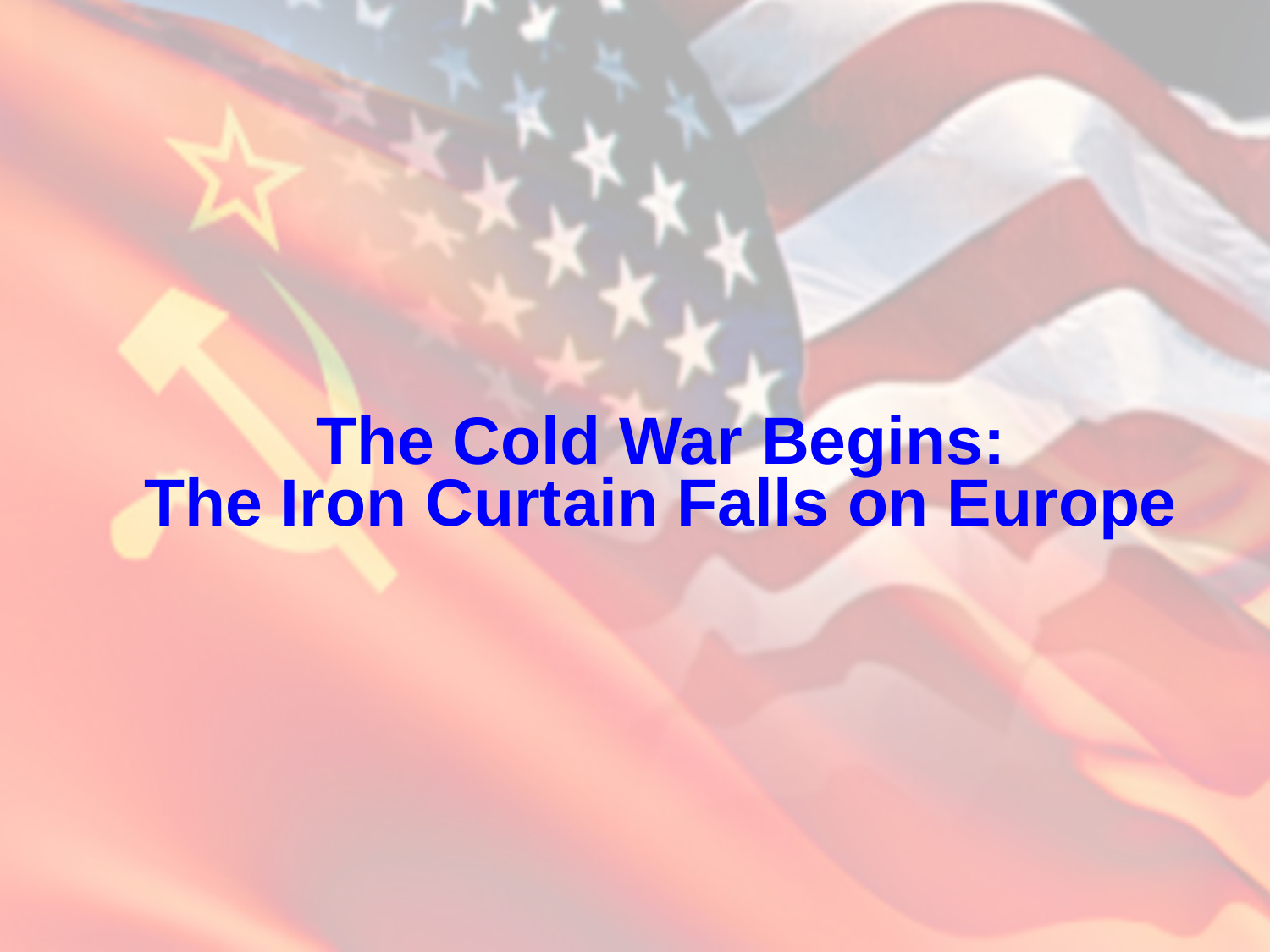

# The Cold War Begins: The Iron Curtain Falls on Europe